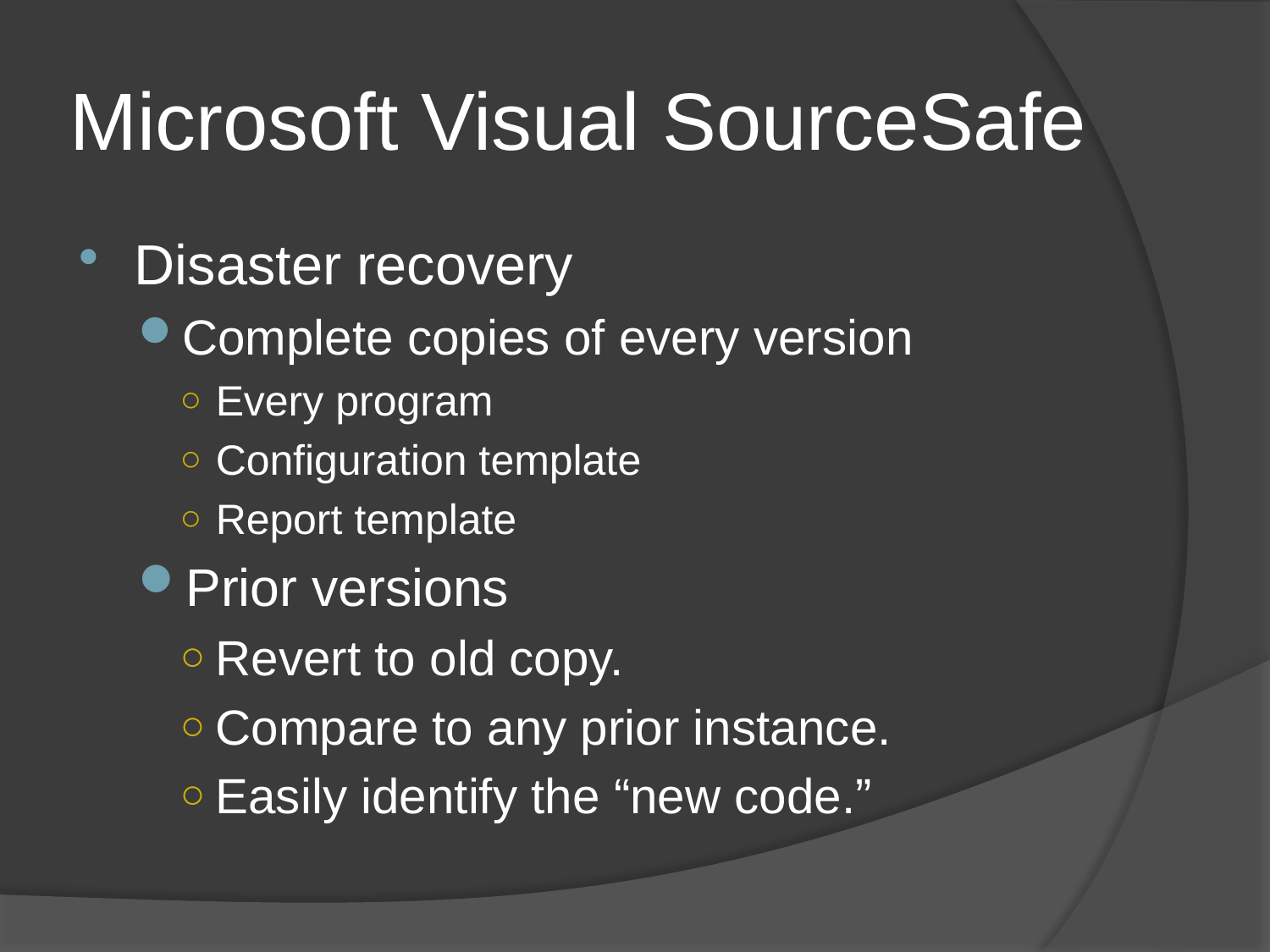

# Microsoft Visual SourceSafe
Disaster recovery
Complete copies of every version
Every program
Configuration template
Report template
Prior versions
Revert to old copy.
Compare to any prior instance.
Easily identify the “new code.”